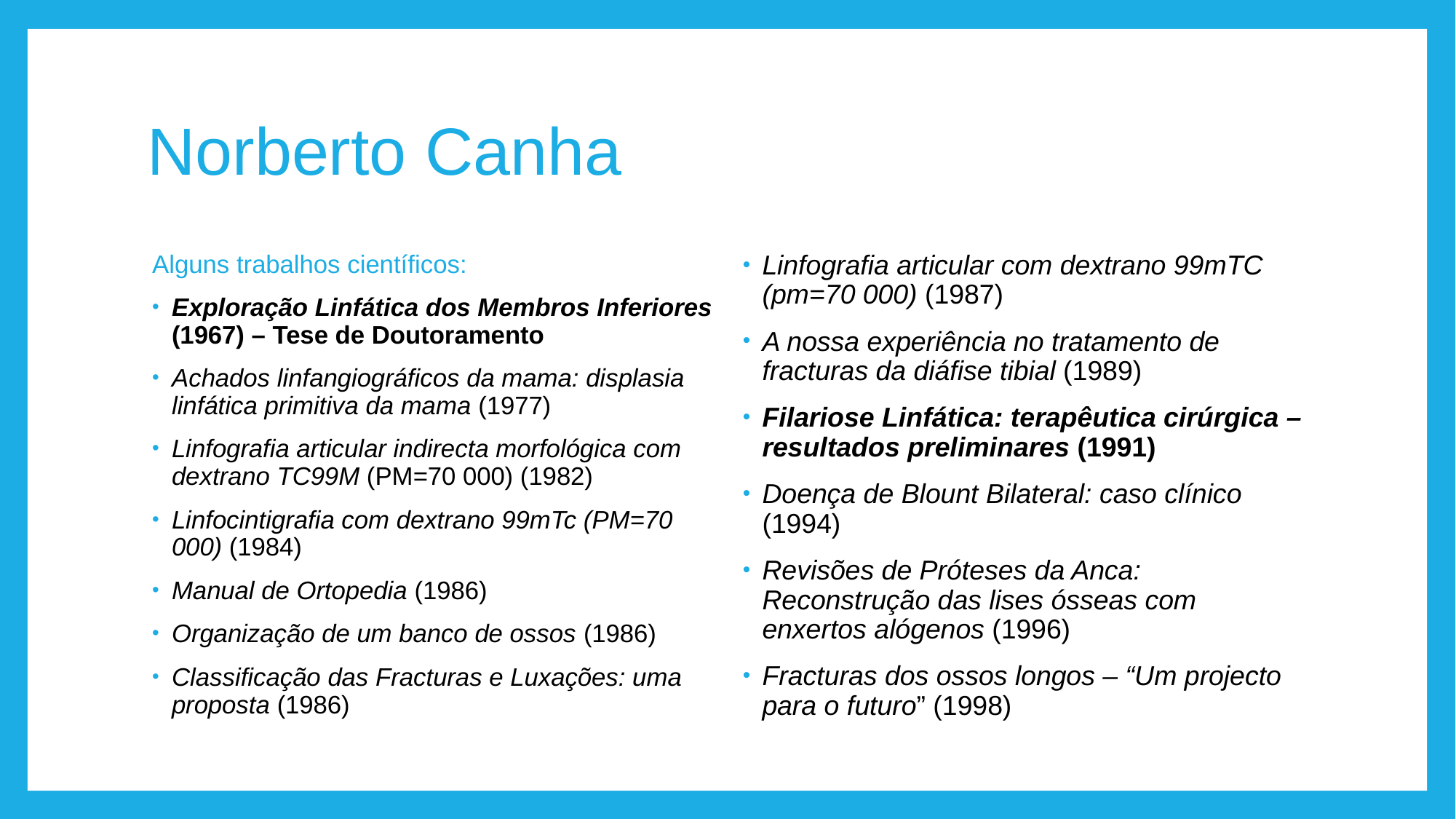

# Norberto Canha
Alguns trabalhos científicos:
Exploração Linfática dos Membros Inferiores (1967) – Tese de Doutoramento
Achados linfangiográficos da mama: displasia linfática primitiva da mama (1977)
Linfografia articular indirecta morfológica com dextrano TC99M (PM=70 000) (1982)
Linfocintigrafia com dextrano 99mTc (PM=70 000) (1984)
Manual de Ortopedia (1986)
Organização de um banco de ossos (1986)
Classificação das Fracturas e Luxações: uma proposta (1986)
Linfografia articular com dextrano 99mTC (pm=70 000) (1987)
A nossa experiência no tratamento de fracturas da diáfise tibial (1989)
Filariose Linfática: terapêutica cirúrgica – resultados preliminares (1991)
Doença de Blount Bilateral: caso clínico (1994)
Revisões de Próteses da Anca: Reconstrução das lises ósseas com enxertos alógenos (1996)
Fracturas dos ossos longos – “Um projecto para o futuro” (1998)